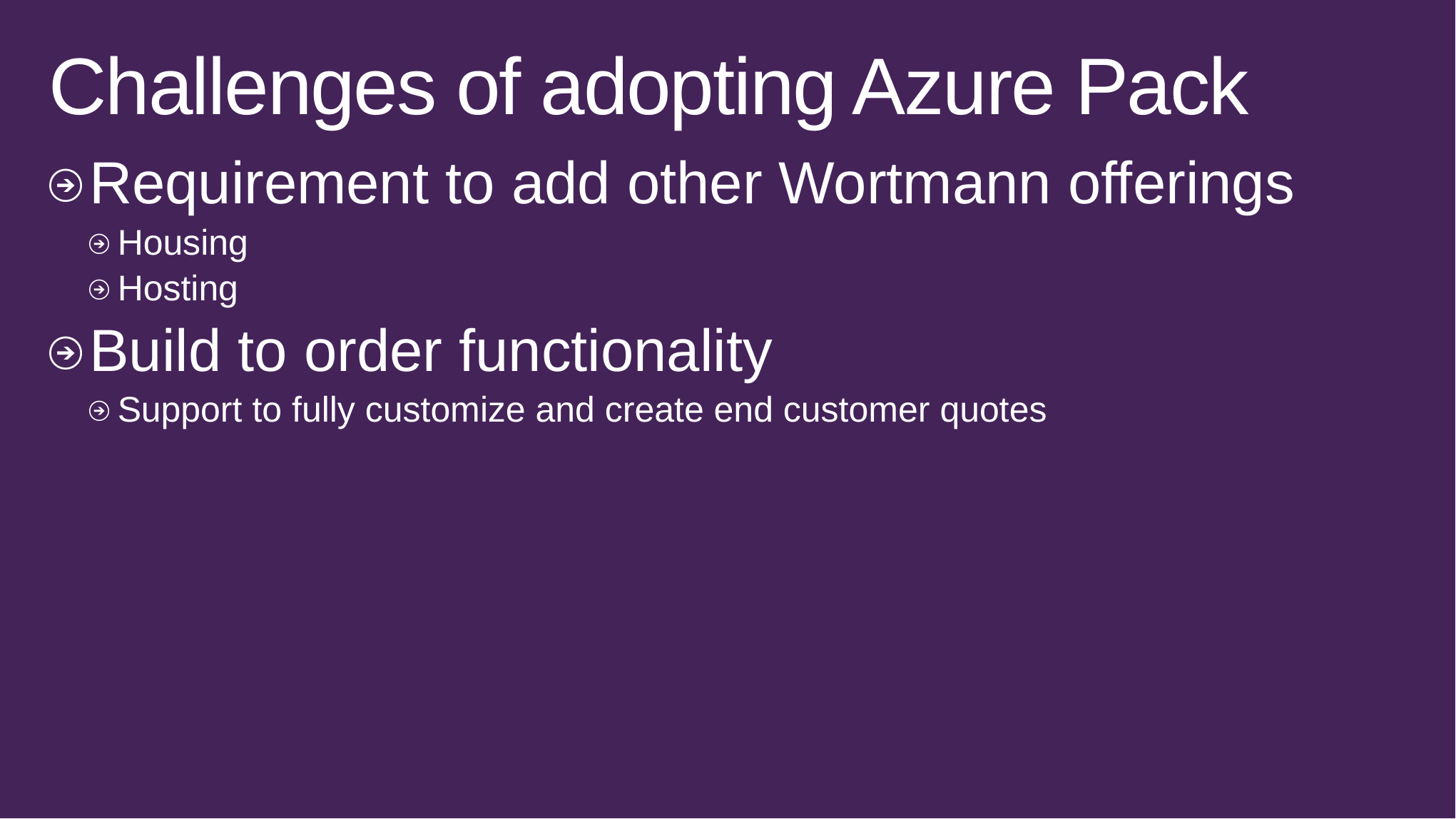

# Challenges of adopting Azure Pack
Requirement to add other Wortmann offerings
Housing
Hosting
Build to order functionality
Support to fully customize and create end customer quotes